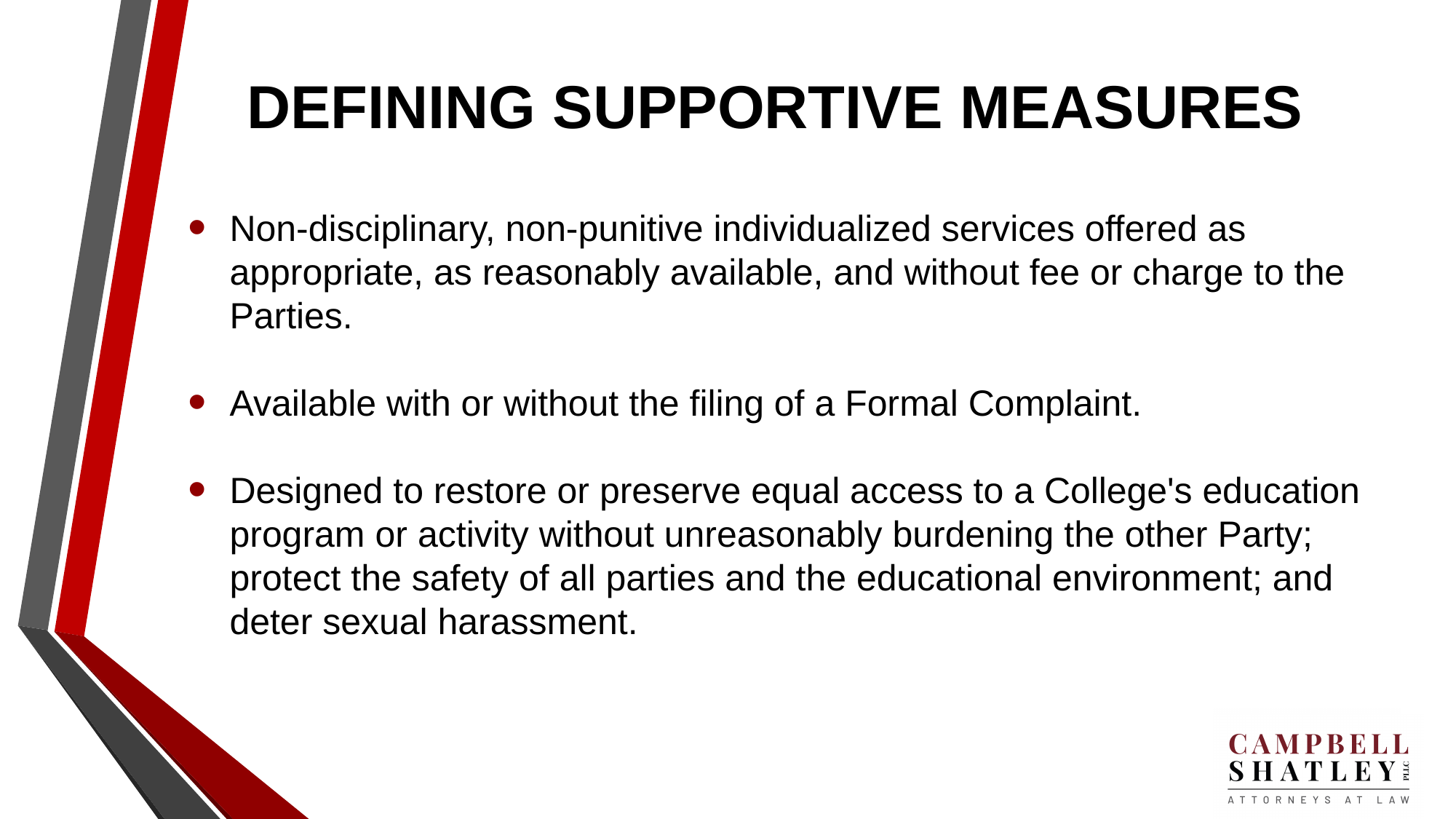

# DEFINING SUPPORTIVE MEASURES
Non-disciplinary, non-punitive individualized services offered as appropriate, as reasonably available, and without fee or charge to the Parties.

Available with or without the filing of a Formal Complaint.

Designed to restore or preserve equal access to a College's education program or activity without unreasonably burdening the other Party; protect the safety of all parties and the educational environment; and deter sexual harassment.